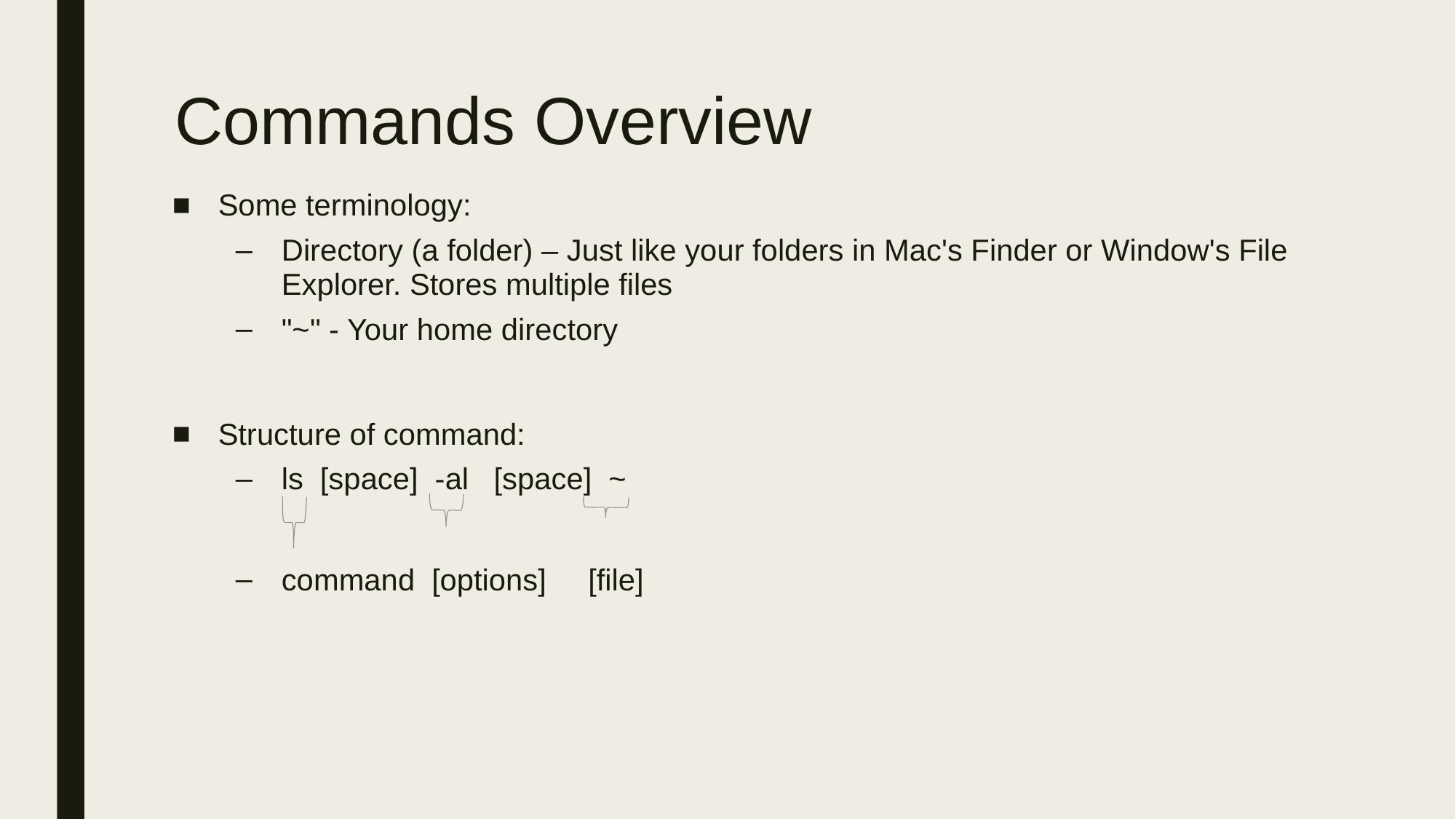

# Commands Overview
Some terminology:
Directory (a folder) – Just like your folders in Mac's Finder or Window's File Explorer. Stores multiple files
"~" - Your home directory

Structure of command:
ls  [space]  -al   [space]  ~

command  [options]     [file]